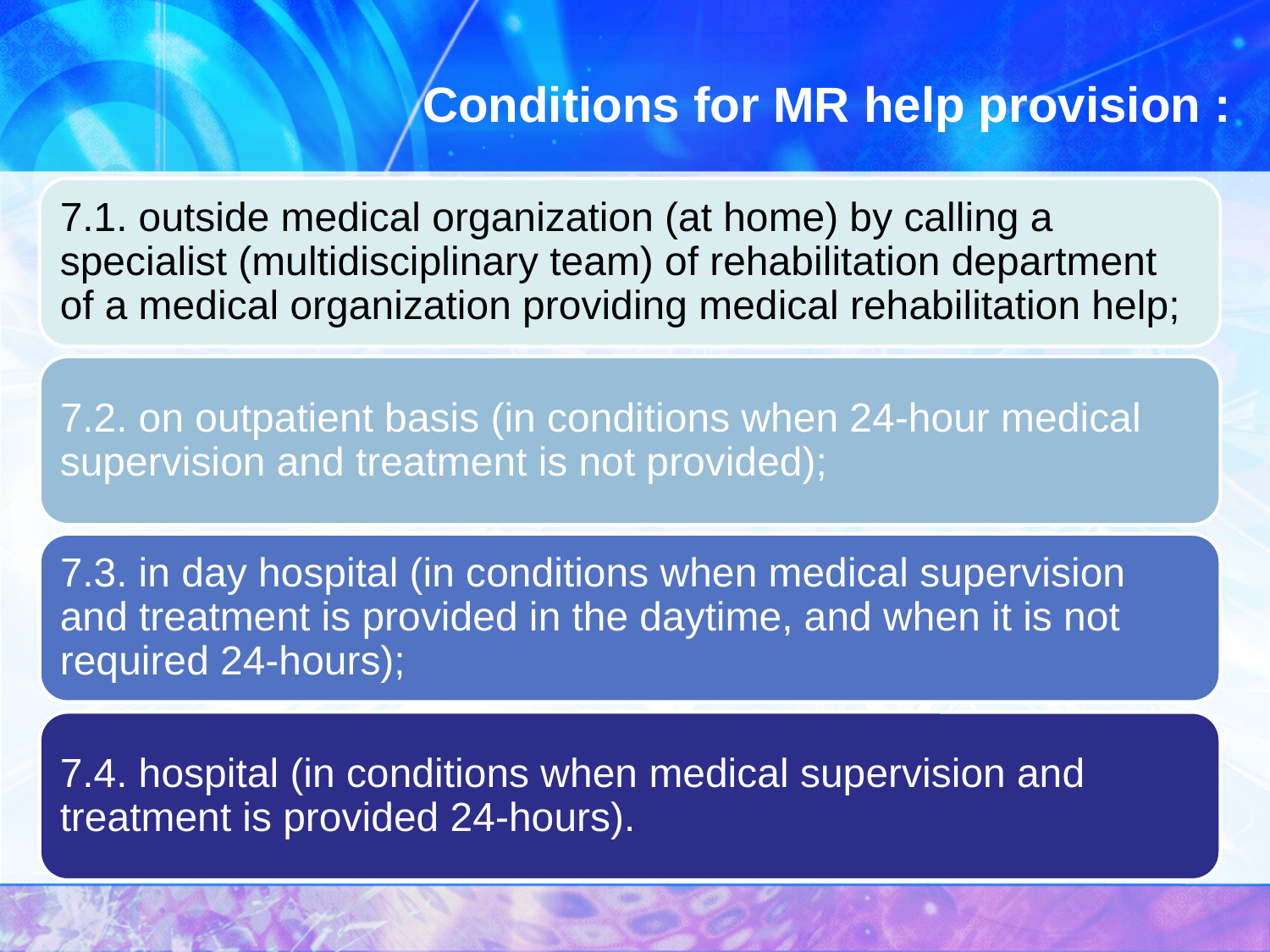

# Conditions for MR help provision :
7.1. outside medical organization (at home) by calling a specialist (multidisciplinary team) of rehabilitation department of a medical organization providing medical rehabilitation help;
7.2. on outpatient basis (in conditions when 24-hour medical supervision and treatment is not provided);
7.3. in day hospital (in conditions when medical supervision and treatment is provided in the daytime, and when it is not required 24-hours);
7.4. hospital (in conditions when medical supervision and treatment is provided 24-hours).